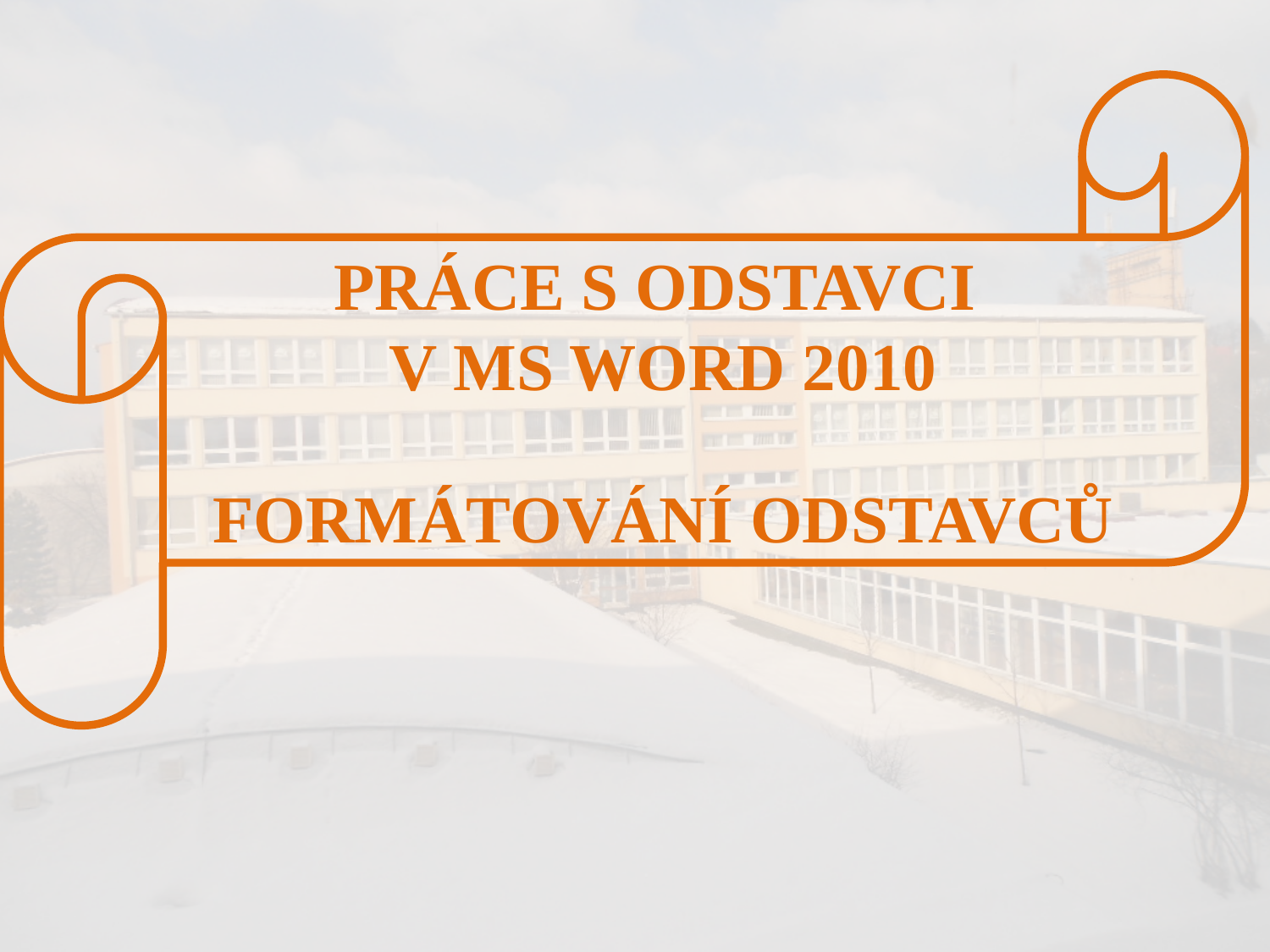

PRÁCE S ODSTAVCI
V MS WORD 2010

FORMÁTOVÁNÍ ODSTAVCŮ